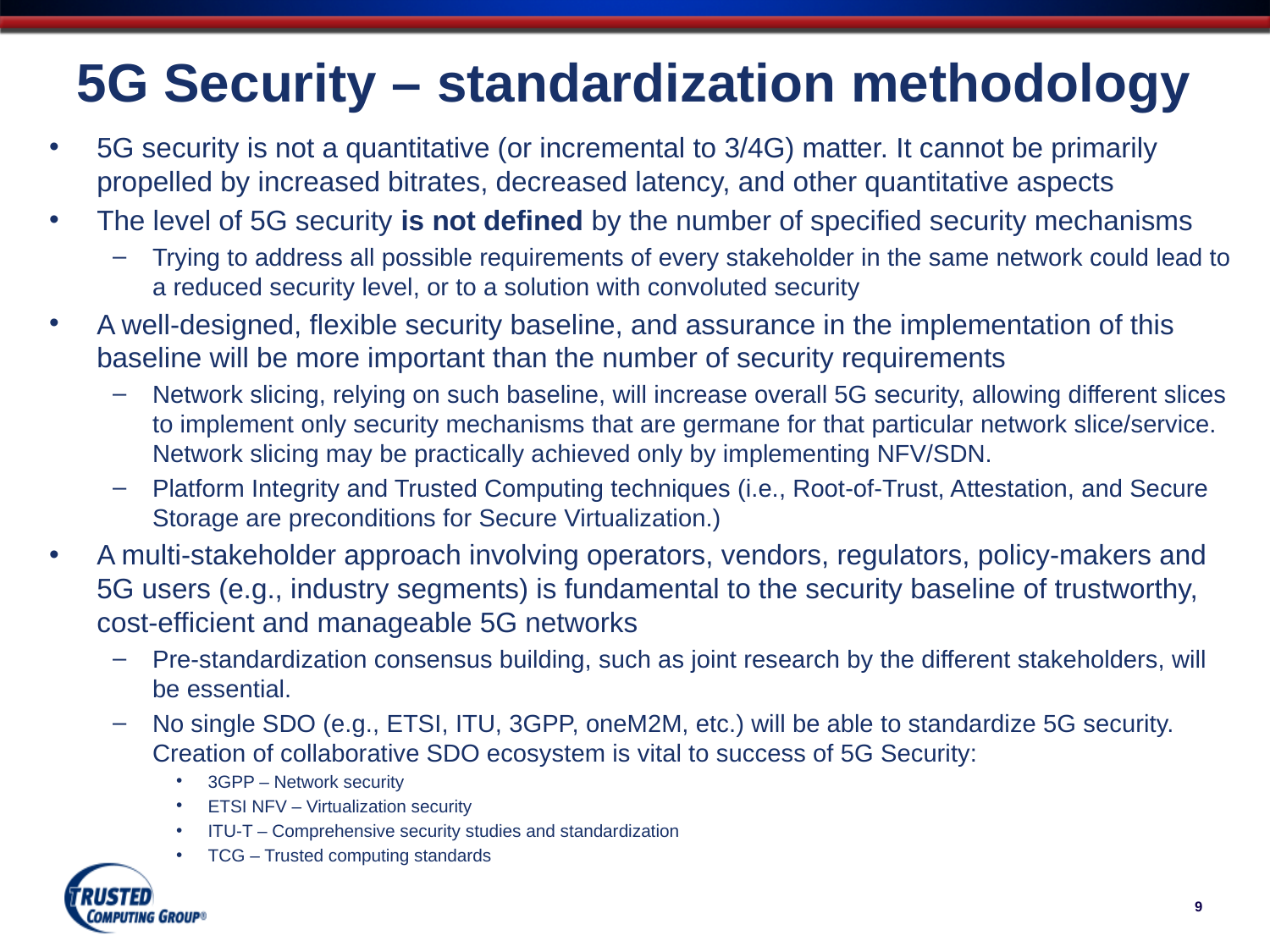

# 5G Security – standardization methodology
5G security is not a quantitative (or incremental to 3/4G) matter. It cannot be primarily propelled by increased bitrates, decreased latency, and other quantitative aspects
The level of 5G security is not defined by the number of specified security mechanisms
Trying to address all possible requirements of every stakeholder in the same network could lead to a reduced security level, or to a solution with convoluted security
A well-designed, flexible security baseline, and assurance in the implementation of this baseline will be more important than the number of security requirements
Network slicing, relying on such baseline, will increase overall 5G security, allowing different slices to implement only security mechanisms that are germane for that particular network slice/service. Network slicing may be practically achieved only by implementing NFV/SDN.
Platform Integrity and Trusted Computing techniques (i.e., Root-of-Trust, Attestation, and Secure Storage are preconditions for Secure Virtualization.)
A multi-stakeholder approach involving operators, vendors, regulators, policy-makers and 5G users (e.g., industry segments) is fundamental to the security baseline of trustworthy, cost-efficient and manageable 5G networks
Pre-standardization consensus building, such as joint research by the different stakeholders, will be essential.
No single SDO (e.g., ETSI, ITU, 3GPP, oneM2M, etc.) will be able to standardize 5G security. Creation of collaborative SDO ecosystem is vital to success of 5G Security:
3GPP – Network security
ETSI NFV – Virtualization security
ITU-T – Comprehensive security studies and standardization
TCG – Trusted computing standards
9